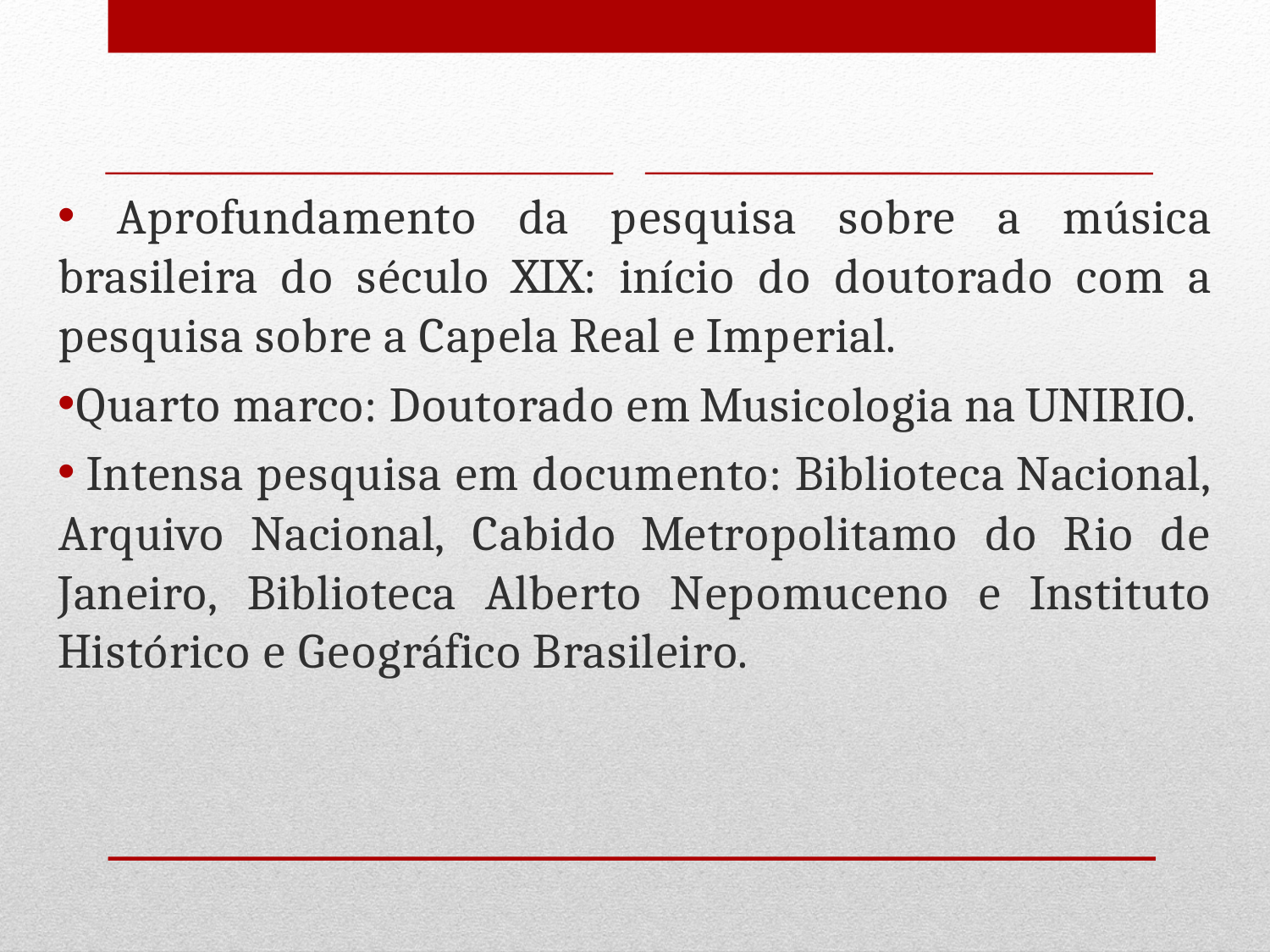

Aprofundamento da pesquisa sobre a música brasileira do século XIX: início do doutorado com a pesquisa sobre a Capela Real e Imperial.
Quarto marco: Doutorado em Musicologia na UNIRIO.
 Intensa pesquisa em documento: Biblioteca Nacional, Arquivo Nacional, Cabido Metropolitamo do Rio de Janeiro, Biblioteca Alberto Nepomuceno e Instituto Histórico e Geográfico Brasileiro.